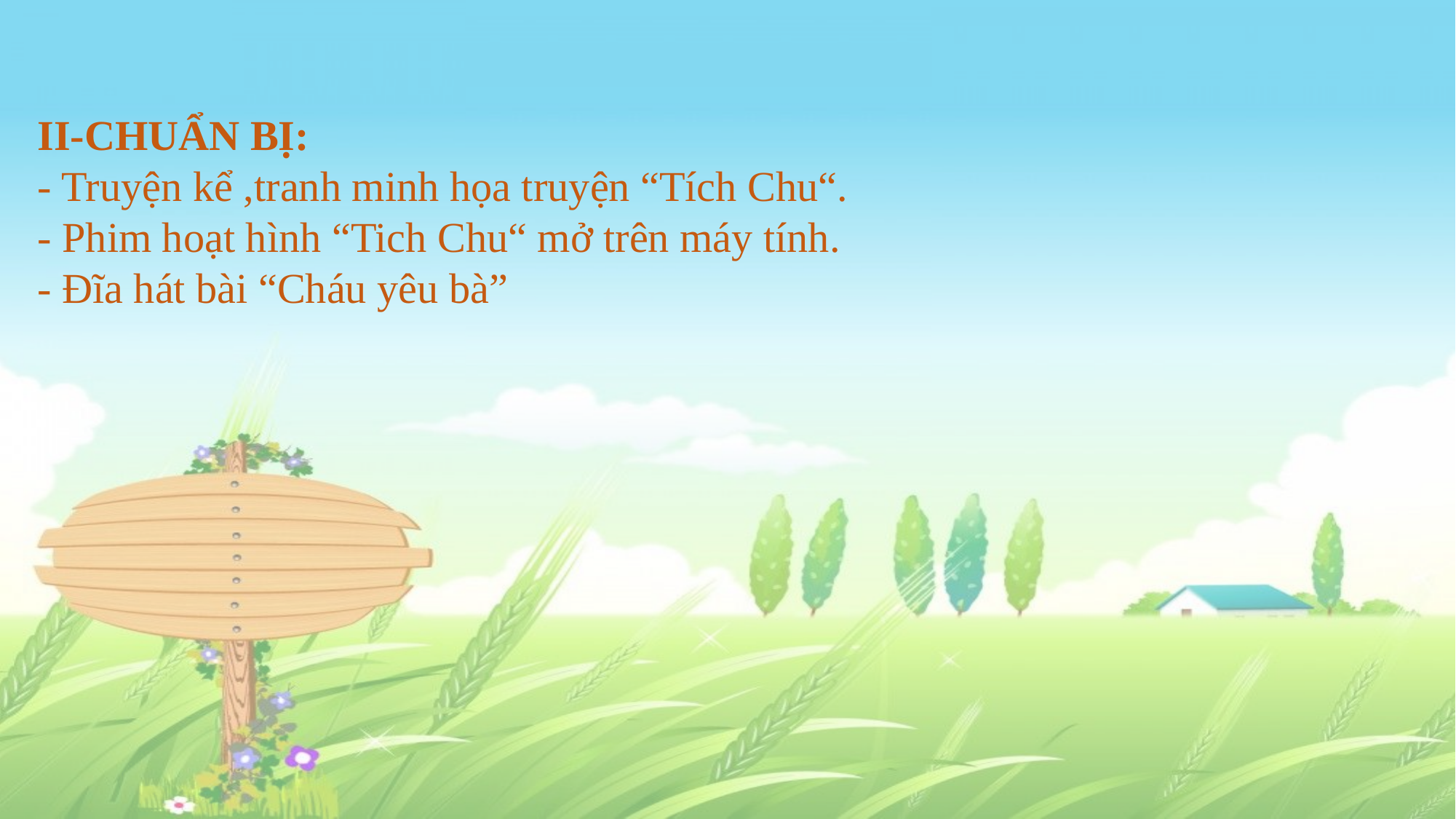

II-CHUẨN BỊ:
- Truyện kể ,tranh minh họa truyện “Tích Chu“.
- Phim hoạt hình “Tich Chu“ mở trên máy tính.
- Đĩa hát bài “Cháu yêu bà”